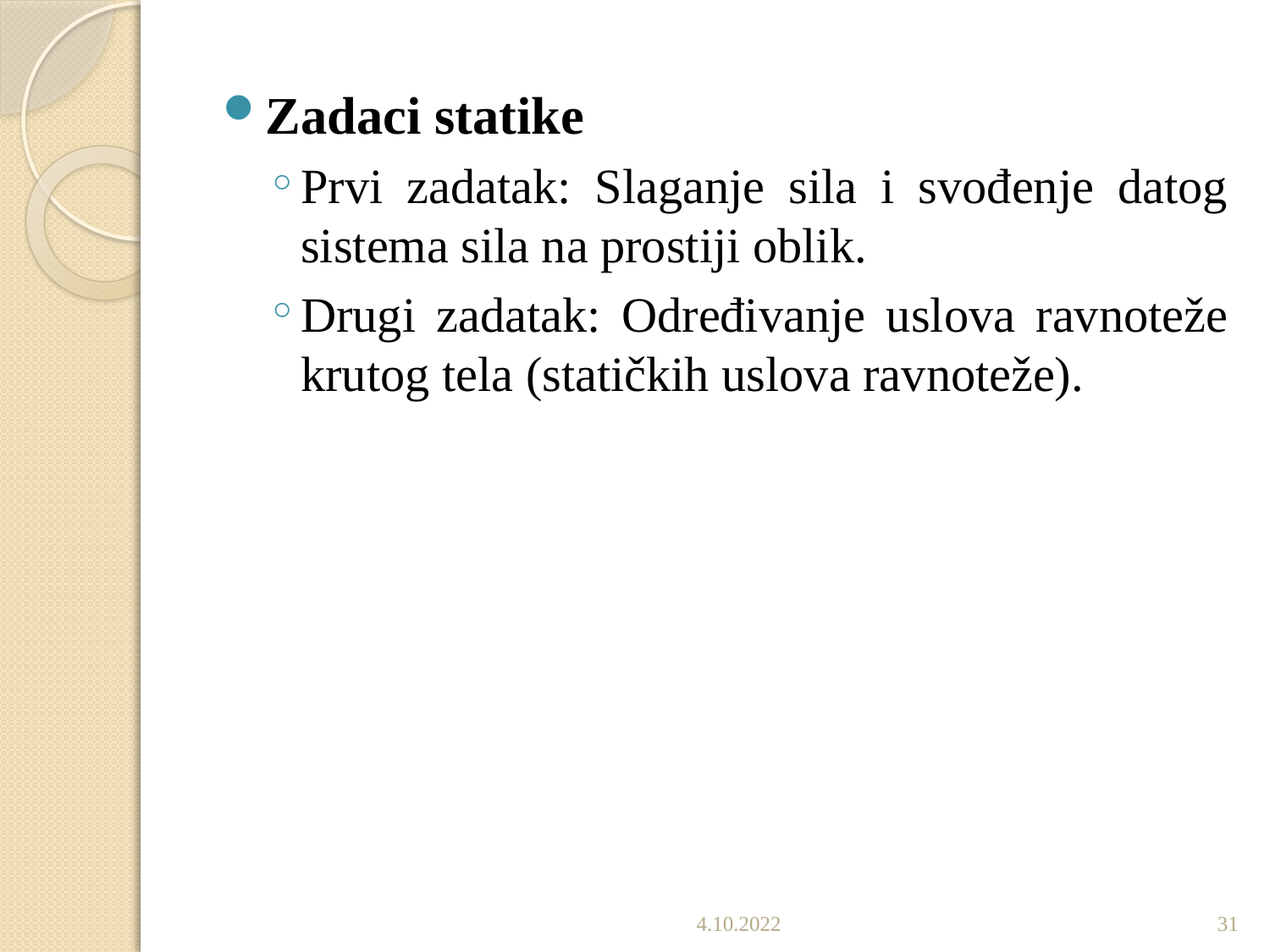

Zadaci statike
Prvi zadatak: Slaganje sila i svođenje datog sistema sila na prostiji oblik.
Drugi zadatak: Određivanje uslova ravnoteže krutog tela (statičkih uslova ravnoteže).
4.10.2022
31